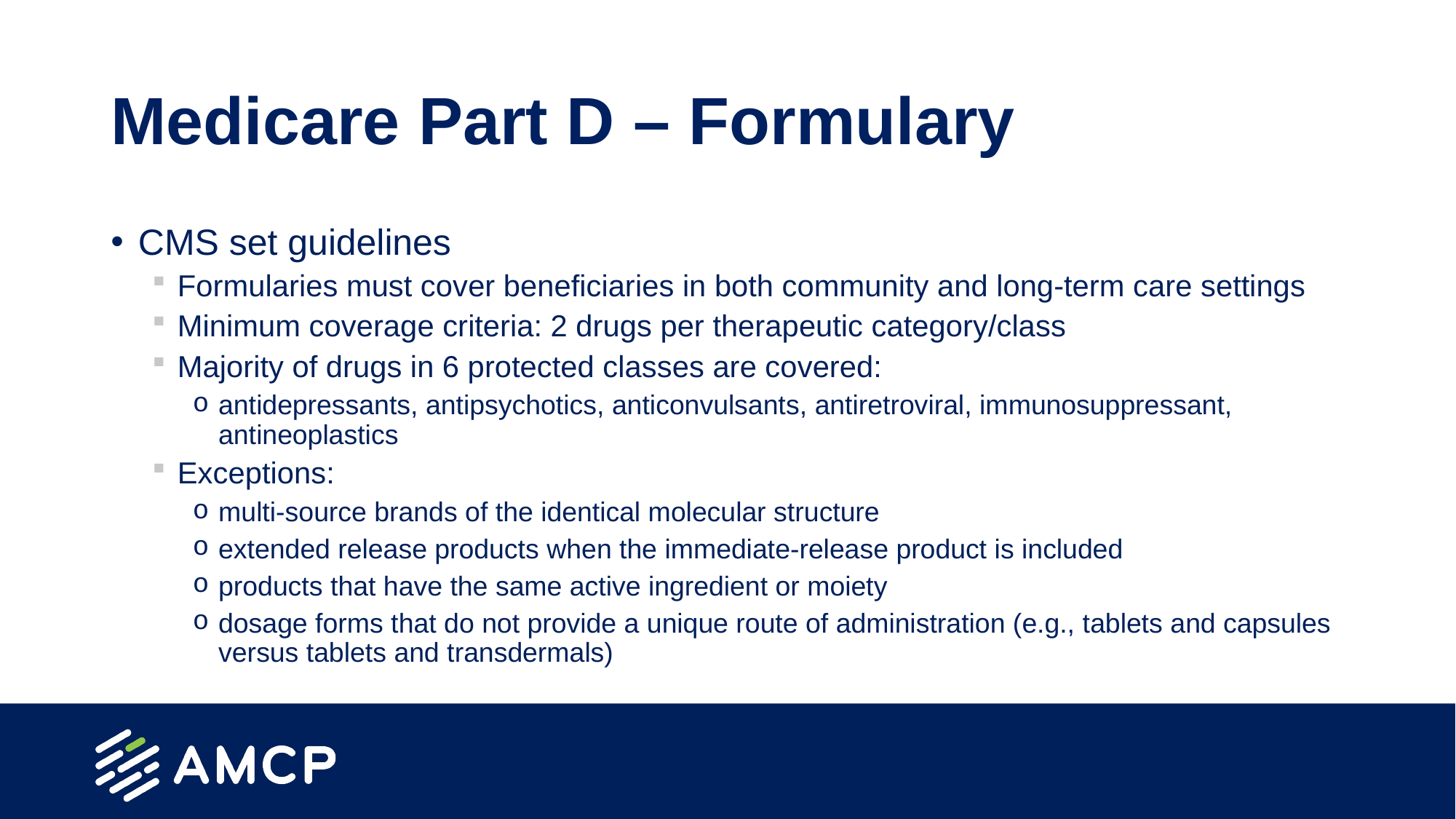

# Medicare Part D – Formulary
CMS set guidelines
Formularies must cover beneficiaries in both community and long-term care settings
Minimum coverage criteria: 2 drugs per therapeutic category/class
Majority of drugs in 6 protected classes are covered:
antidepressants, antipsychotics, anticonvulsants, antiretroviral, immunosuppressant, antineoplastics
Exceptions:
multi-source brands of the identical molecular structure
extended release products when the immediate-release product is included
products that have the same active ingredient or moiety
dosage forms that do not provide a unique route of administration (e.g., tablets and capsules versus tablets and transdermals)